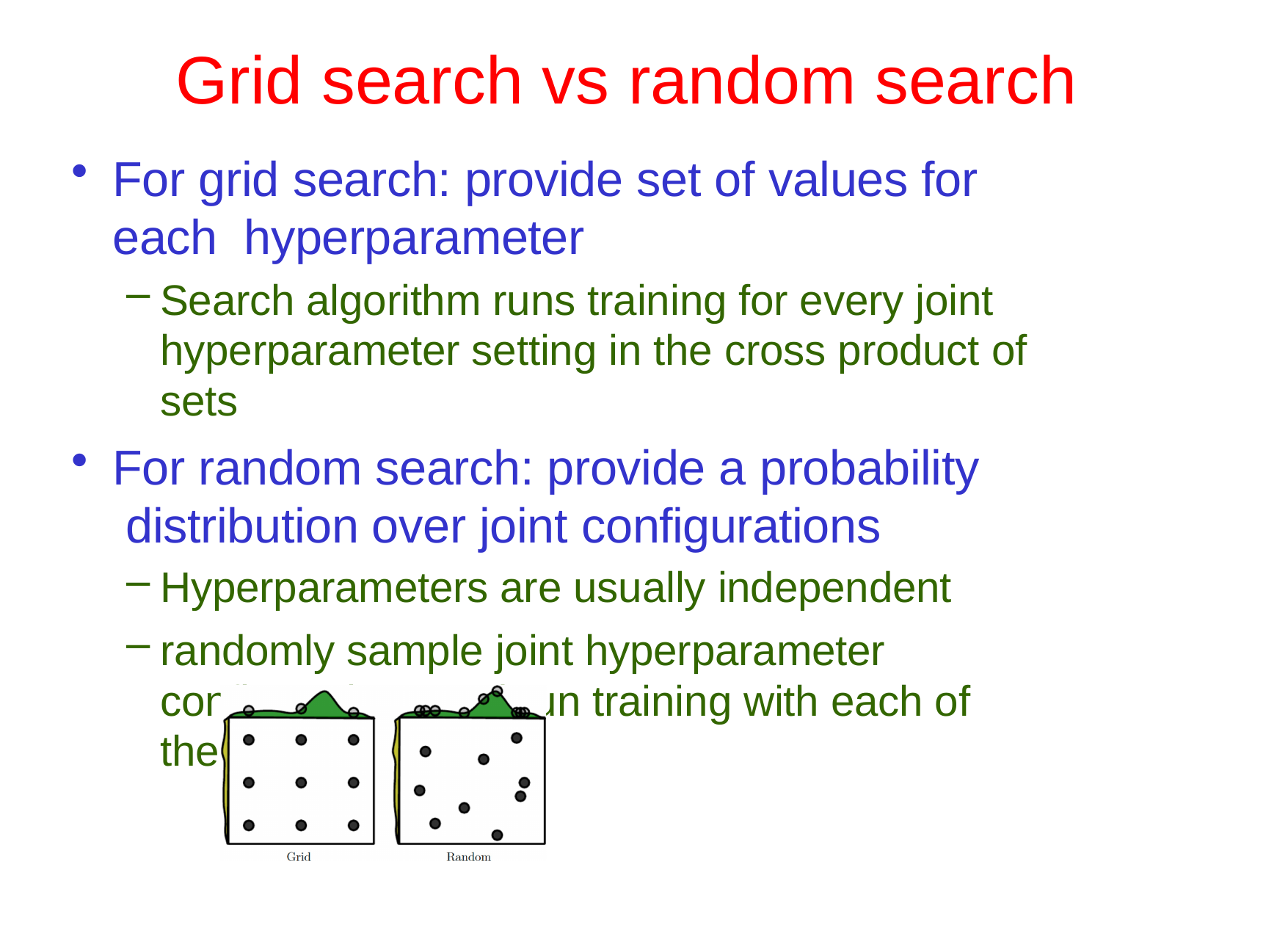

# Grid search vs random search
For grid search: provide set of values for each  hyperparameter
Search algorithm runs training for every joint  hyperparameter setting in the cross product of sets
For random search: provide a probability  distribution over joint configurations
Hyperparameters are usually independent
randomly sample joint hyperparameter  configurations and run training with each of them